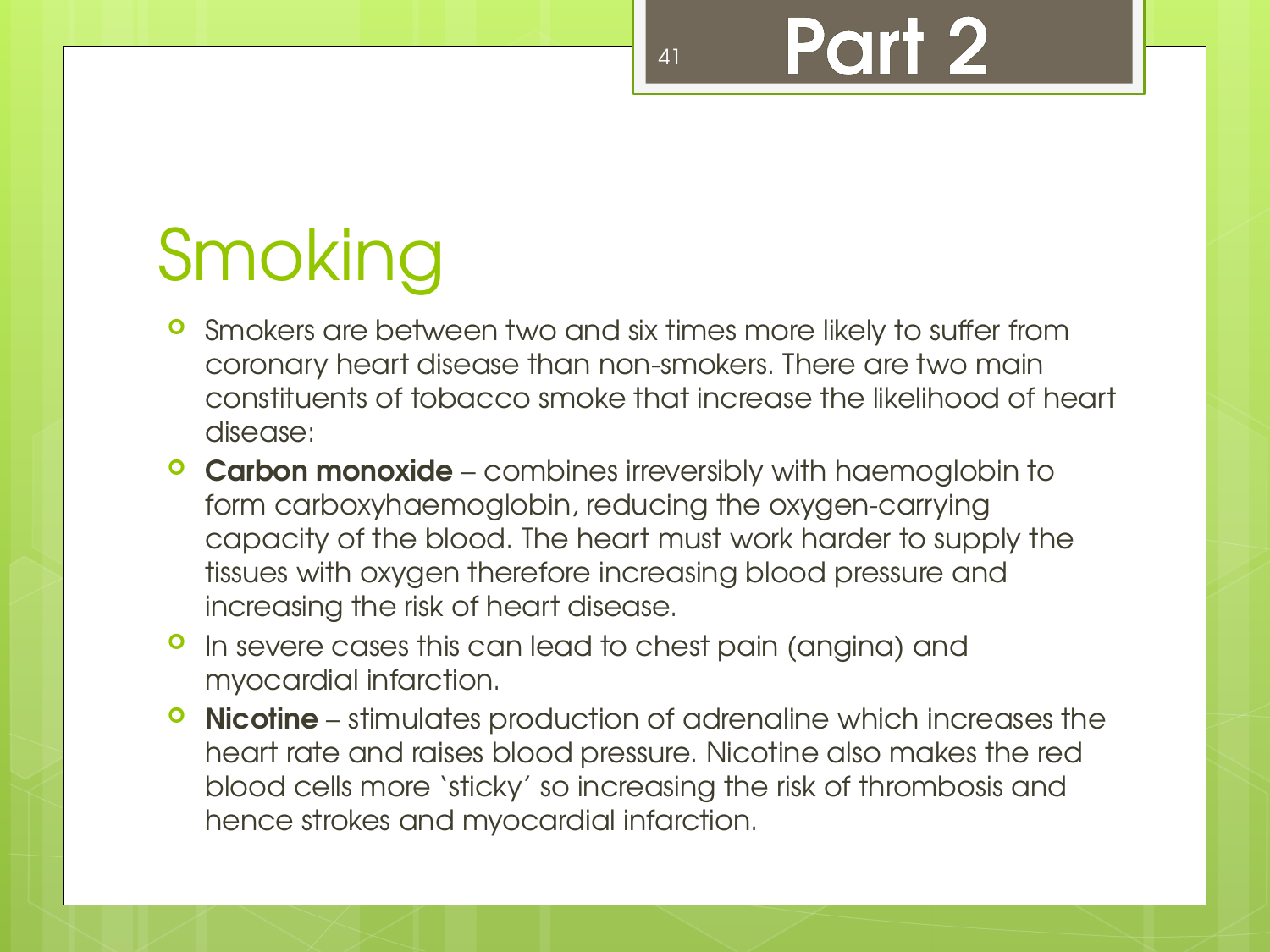

Part 2
41
# Smoking
Smokers are between two and six times more likely to suffer from coronary heart disease than non-smokers. There are two main constituents of tobacco smoke that increase the likelihood of heart disease:
Carbon monoxide – combines irreversibly with haemoglobin to form carboxyhaemoglobin, reducing the oxygen-carrying capacity of the blood. The heart must work harder to supply the tissues with oxygen therefore increasing blood pressure and increasing the risk of heart disease.
In severe cases this can lead to chest pain (angina) and myocardial infarction.
Nicotine – stimulates production of adrenaline which increases the heart rate and raises blood pressure. Nicotine also makes the red blood cells more ‘sticky’ so increasing the risk of thrombosis and hence strokes and myocardial infarction.